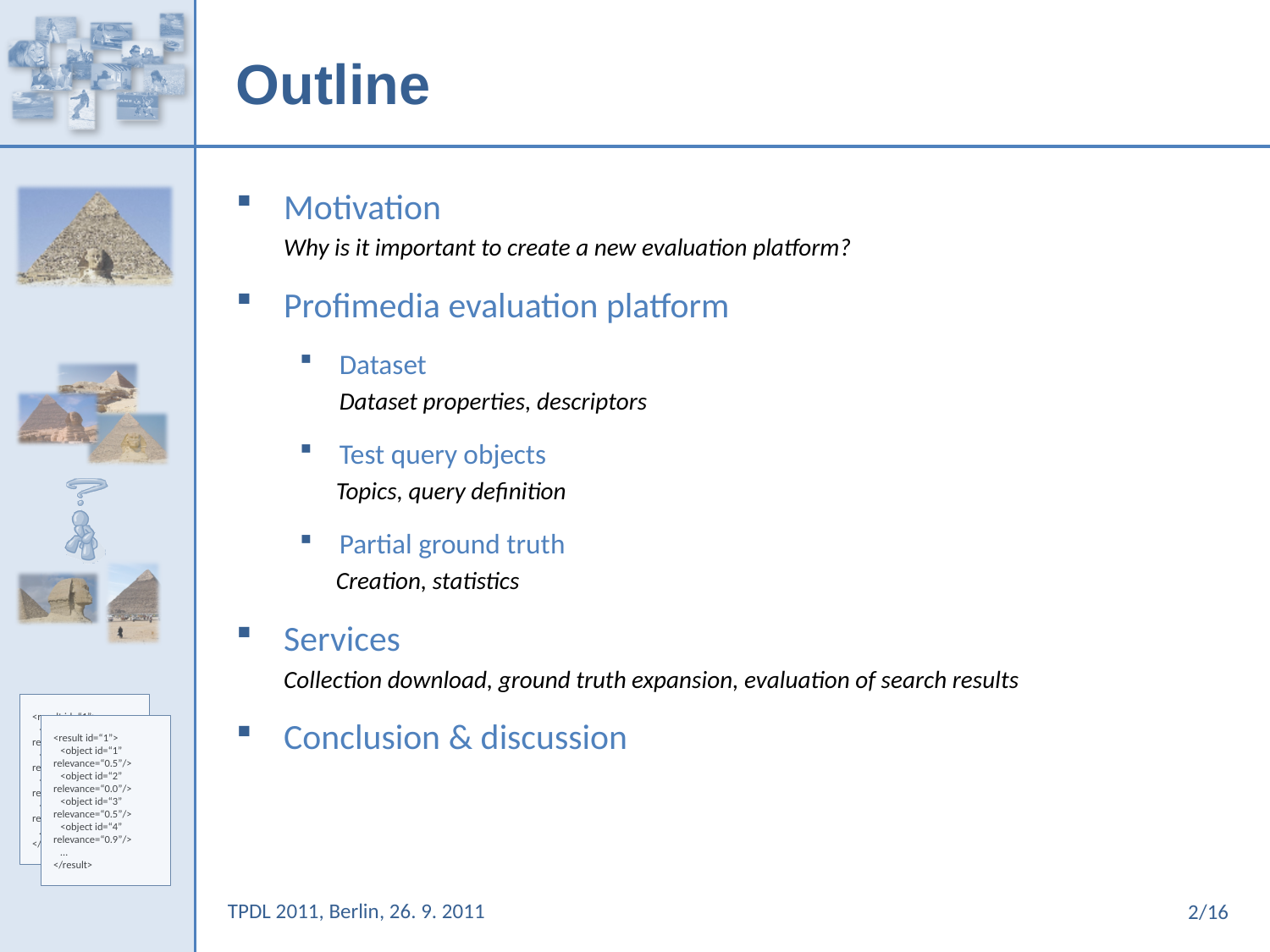

# Outline
Motivation
	Why is it important to create a new evaluation platform?
Profimedia evaluation platform
Dataset
	Dataset properties, descriptors
Test query objects
	Topics, query definition
Partial ground truth
	Creation, statistics
Services
	Collection download, ground truth expansion, evaluation of search results
Conclusion & discussion